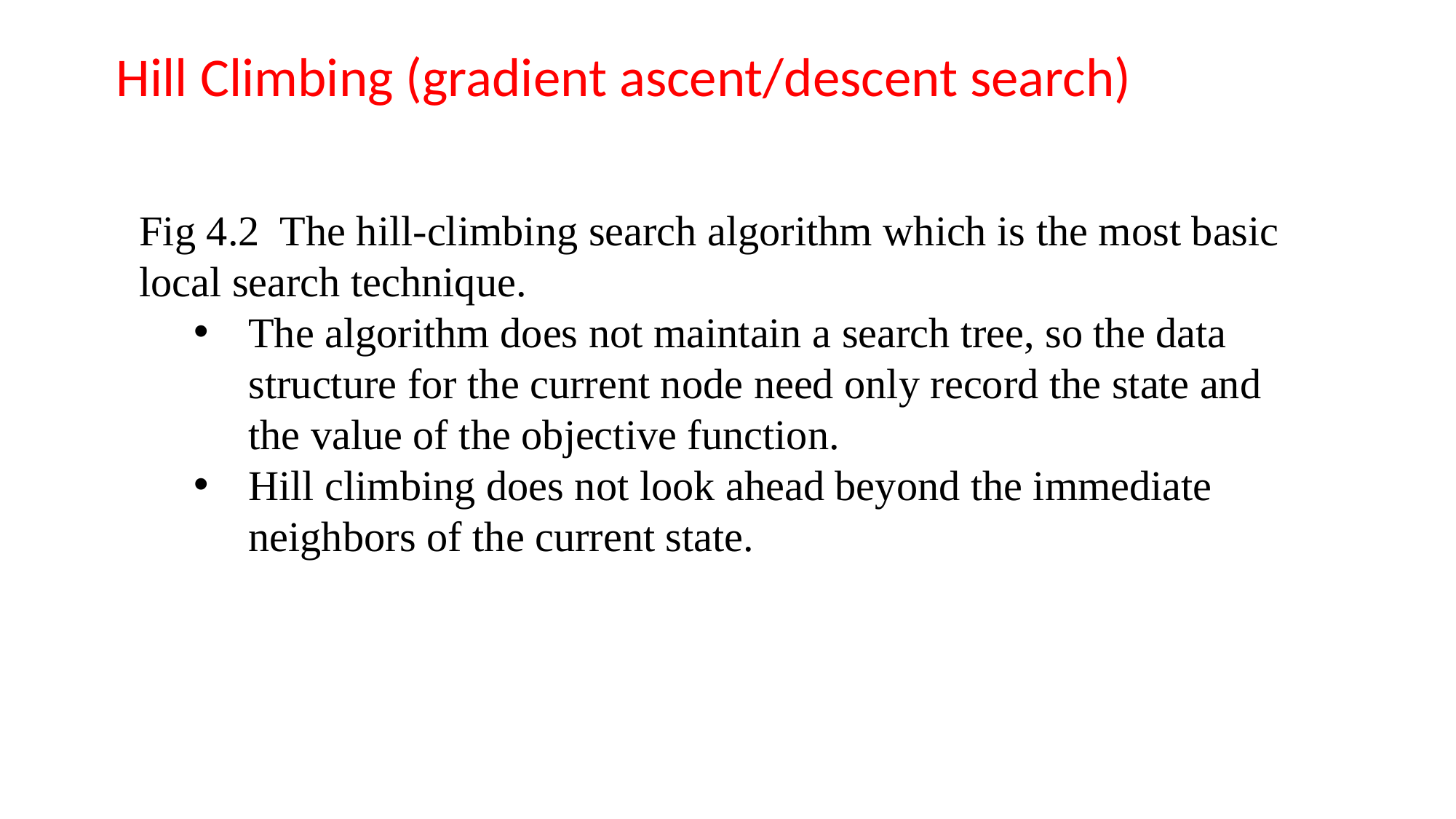

Hill Climbing (gradient ascent/descent search)
Fig 4.2  The hill-climbing search algorithm which is the most basic local search technique.
The algorithm does not maintain a search tree, so the data structure for the current node need only record the state and the value of the objective function.
Hill climbing does not look ahead beyond the immediate neighbors of the current state.